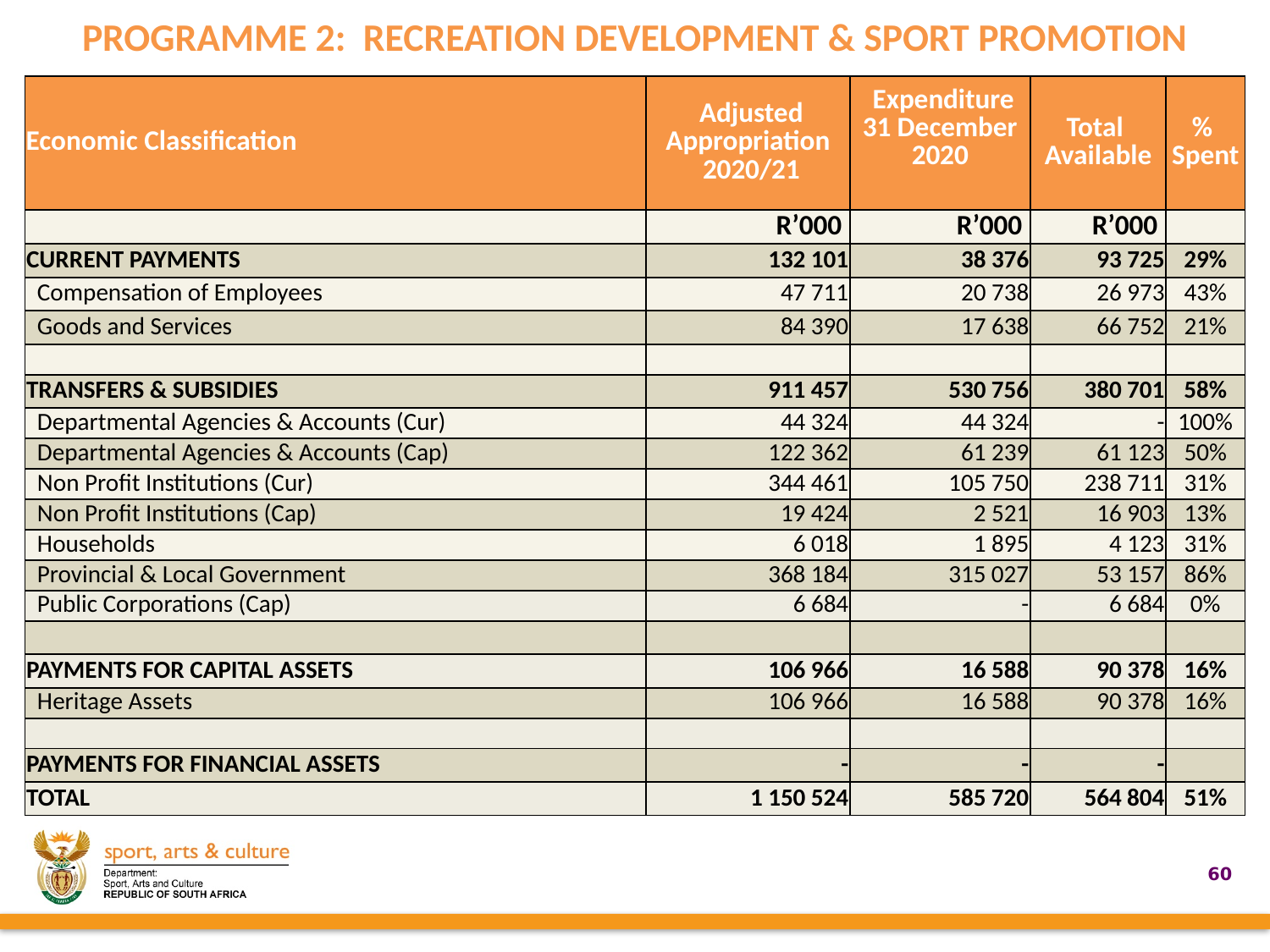

PROGRAMME 2:  RECREATION DEVELOPMENT & SPORT PROMOTION
| Economic Classification | Adjusted Appropriation 2020/21 | Expenditure 31 December 2020 | Total Available | % Spent |
| --- | --- | --- | --- | --- |
|  | R’000 | R’000 | R’000 |  |
| CURRENT PAYMENTS | 132 101 | 38 376 | 93 725 | 29% |
| Compensation of Employees | 47 711 | 20 738 | 26 973 | 43% |
| Goods and Services | 84 390 | 17 638 | 66 752 | 21% |
|  |  |  |  |  |
| TRANSFERS & SUBSIDIES | 911 457 | 530 756 | 380 701 | 58% |
| Departmental Agencies & Accounts (Cur) | 44 324 | 44 324 | - | 100% |
| Departmental Agencies & Accounts (Cap) | 122 362 | 61 239 | 61 123 | 50% |
| Non Profit Institutions (Cur) | 344 461 | 105 750 | 238 711 | 31% |
| Non Profit Institutions (Cap) | 19 424 | 2 521 | 16 903 | 13% |
| Households | 6 018 | 1 895 | 4 123 | 31% |
| Provincial & Local Government | 368 184 | 315 027 | 53 157 | 86% |
| Public Corporations (Cap) | 6 684 | - | 6 684 | 0% |
|  |  |  |  |  |
| PAYMENTS FOR CAPITAL ASSETS | 106 966 | 16 588 | 90 378 | 16% |
| Heritage Assets | 106 966 | 16 588 | 90 378 | 16% |
|  |  |  |  |  |
| PAYMENTS FOR FINANCIAL ASSETS | - | - | - |  |
| TOTAL | 1 150 524 | 585 720 | 564 804 | 51% |
60